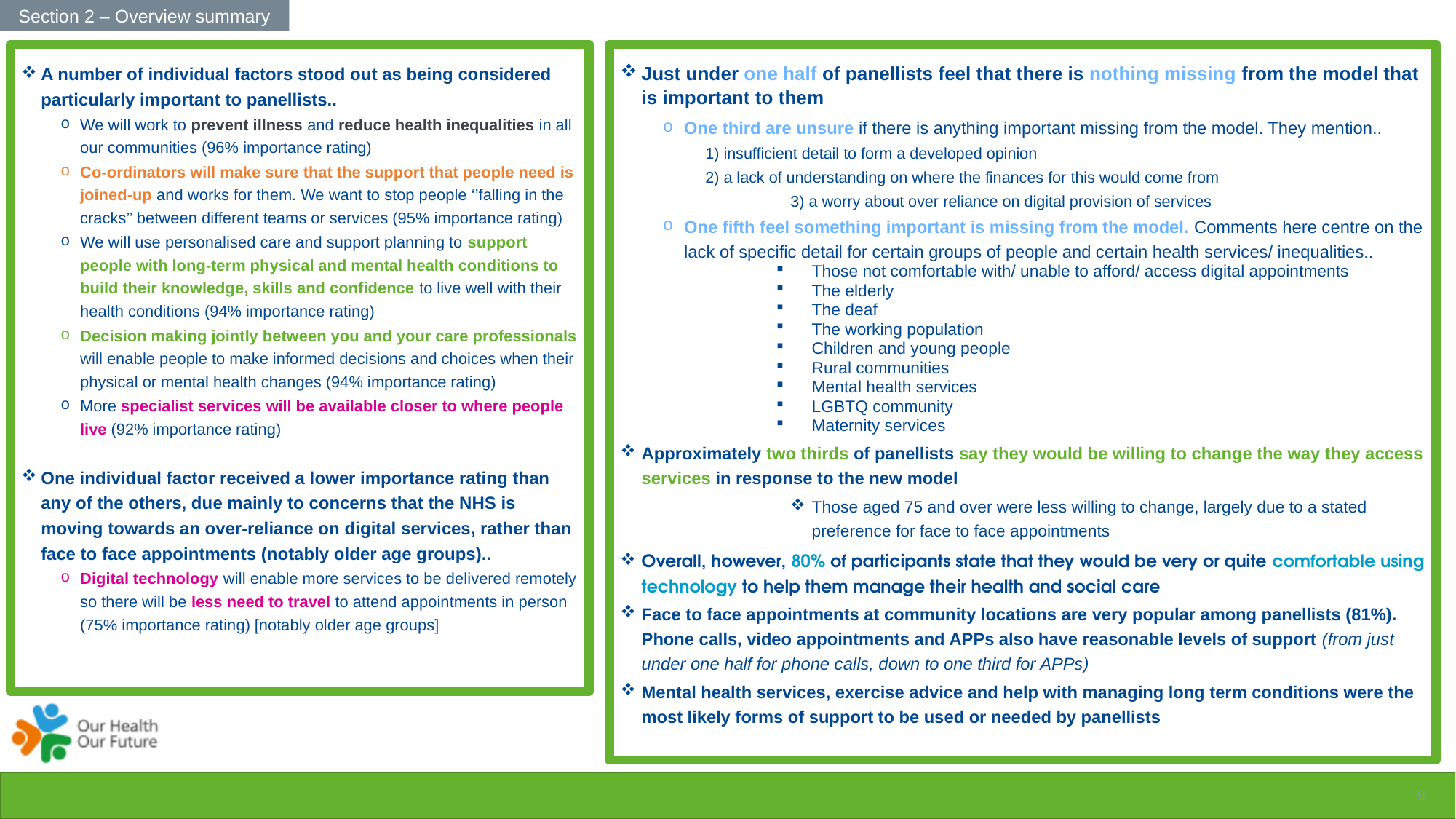

Section 2 – Overview summary

Just under one half of panellists feel that there is nothing missing from the model that is important to them
One third are unsure if there is anything important missing from the model. They mention..
	1) insufficient detail to form a developed opinion
	2) a lack of understanding on where the finances for this would come from
3) a worry about over reliance on digital provision of services
One fifth feel something important is missing from the model. Comments here centre on the lack of specific detail for certain groups of people and certain health services/ inequalities..
Those not comfortable with/ unable to afford/ access digital appointments
The elderly
The deaf
The working population
Children and young people
Rural communities
Mental health services
LGBTQ community
Maternity services
Approximately two thirds of panellists say they would be willing to change the way they access services in response to the new model
Those aged 75 and over were less willing to change, largely due to a stated preference for face to face appointments
Overall, however, 80% of participants state that they would be very or quite comfortable using technology to help them manage their health and social care
Face to face appointments at community locations are very popular among panellists (81%). Phone calls, video appointments and APPs also have reasonable levels of support (from just under one half for phone calls, down to one third for APPs)
Mental health services, exercise advice and help with managing long term conditions were the most likely forms of support to be used or needed by panellists

A number of individual factors stood out as being considered particularly important to panellists..
We will work to prevent illness and reduce health inequalities in all our communities (96% importance rating)
Co-ordinators will make sure that the support that people need is joined-up and works for them. We want to stop people ‘’falling in the cracks’’ between different teams or services (95% importance rating)
We will use personalised care and support planning to support people with long-term physical and mental health conditions to build their knowledge, skills and confidence to live well with their health conditions (94% importance rating)
Decision making jointly between you and your care professionals will enable people to make informed decisions and choices when their physical or mental health changes (94% importance rating)
More specialist services will be available closer to where people live (92% importance rating)

One individual factor received a lower importance rating than any of the others, due mainly to concerns that the NHS is moving towards an over-reliance on digital services, rather than face to face appointments (notably older age groups)..
Digital technology will enable more services to be delivered remotely so there will be less need to travel to attend appointments in person (75% importance rating) [notably older age groups]

9